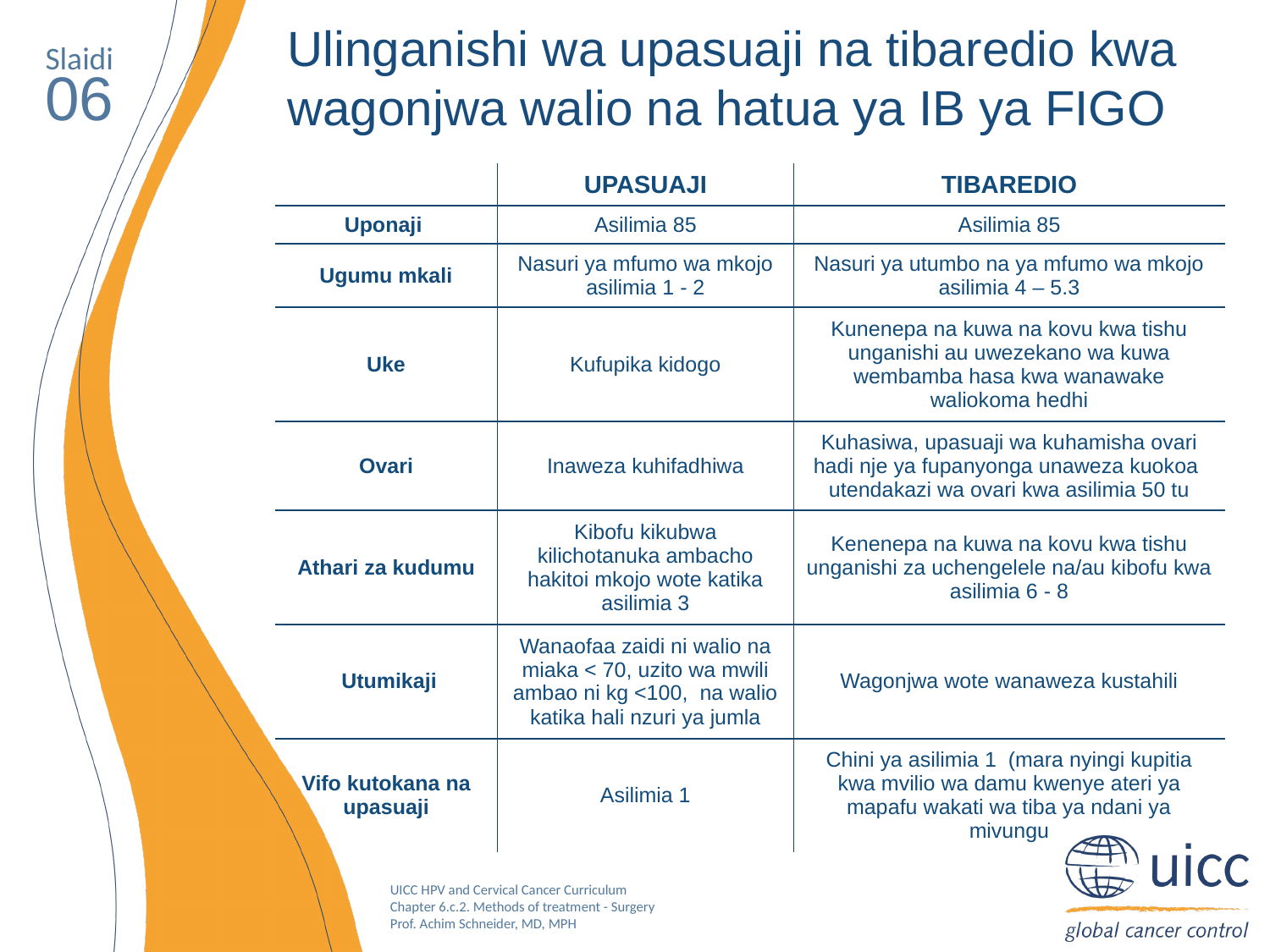

Ulinganishi wa upasuaji na tibaredio kwa wagonjwa walio na hatua ya IB ya FIGO
Slaidi

06
|  | UPASUAJI | TIBAREDIO |
| --- | --- | --- |
| Uponaji | Asilimia 85 | Asilimia 85 |
| Ugumu mkali | Nasuri ya mfumo wa mkojo asilimia 1 - 2 | Nasuri ya utumbo na ya mfumo wa mkojo asilimia 4 – 5.3 |
| Uke | Kufupika kidogo | Kunenepa na kuwa na kovu kwa tishu unganishi au uwezekano wa kuwa wembamba hasa kwa wanawake waliokoma hedhi |
| Ovari | Inaweza kuhifadhiwa | Kuhasiwa, upasuaji wa kuhamisha ovari hadi nje ya fupanyonga unaweza kuokoa utendakazi wa ovari kwa asilimia 50 tu |
| Athari za kudumu | Kibofu kikubwa kilichotanuka ambacho hakitoi mkojo wote katika asilimia 3 | Kenenepa na kuwa na kovu kwa tishu unganishi za uchengelele na/au kibofu kwa asilimia 6 - 8 |
| Utumikaji | Wanaofaa zaidi ni walio na miaka < 70, uzito wa mwili ambao ni kg <100, na walio katika hali nzuri ya jumla | Wagonjwa wote wanaweza kustahili |
| Vifo kutokana na upasuaji | Asilimia 1 | Chini ya asilimia 1 (mara nyingi kupitia kwa mvilio wa damu kwenye ateri ya mapafu wakati wa tiba ya ndani ya mivungu |